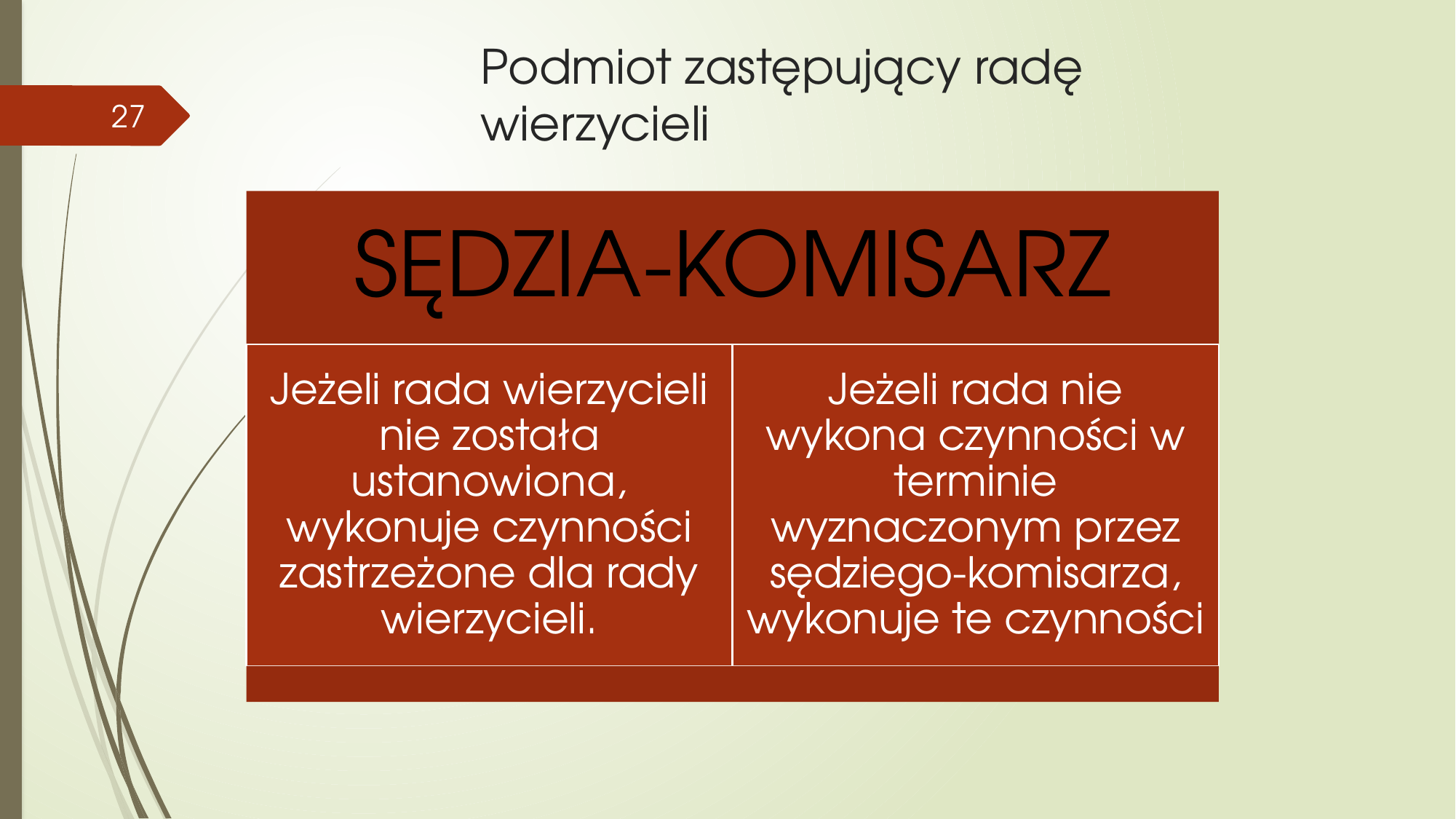

# Podmiot zastępujący radę wierzycieli
27
SĘDZIA-KOMISARZ
Jeżeli rada wierzycieli nie została ustanowiona, wykonuje czynności zastrzeżone dla rady wierzycieli.
Jeżeli rada nie wykona czynności w terminie wyznaczonym przez sędziego-komisarza, wykonuje te czynności